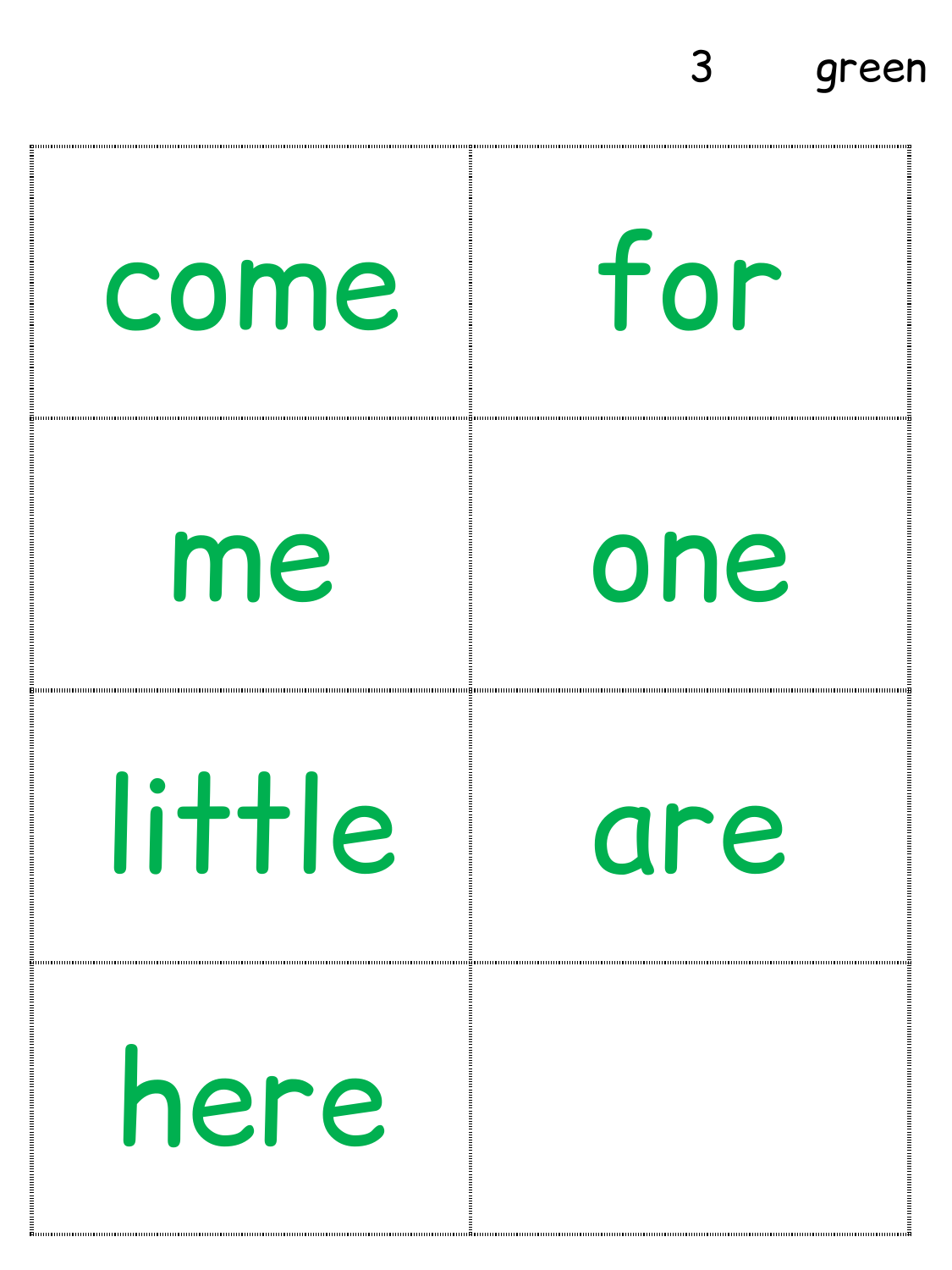

3	green
| come | for |
| --- | --- |
| me | one |
| little | are |
| here |  |